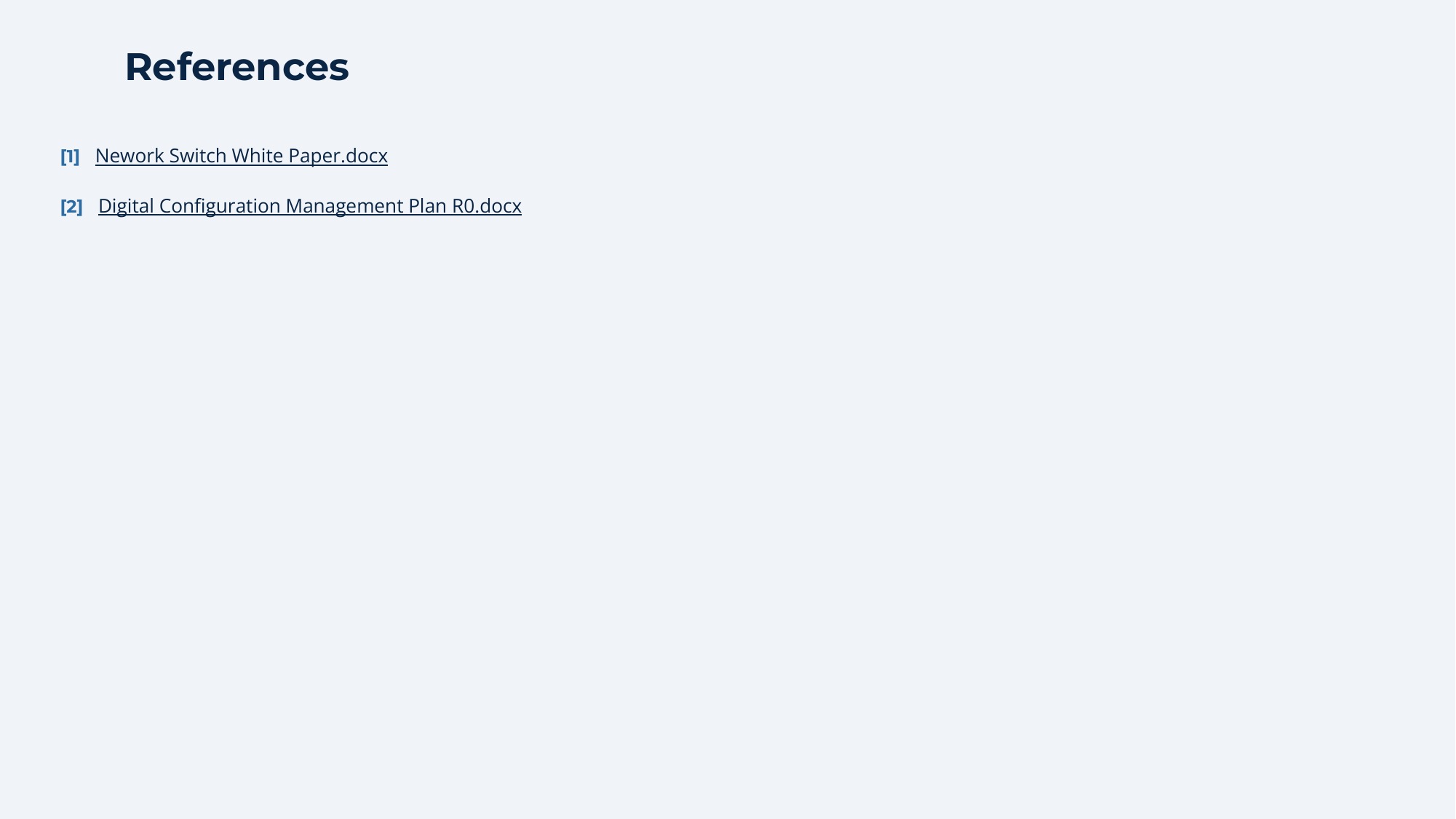

References
[1]   Nework Switch White Paper.docx
[2]   Digital Configuration Management Plan R0.docx